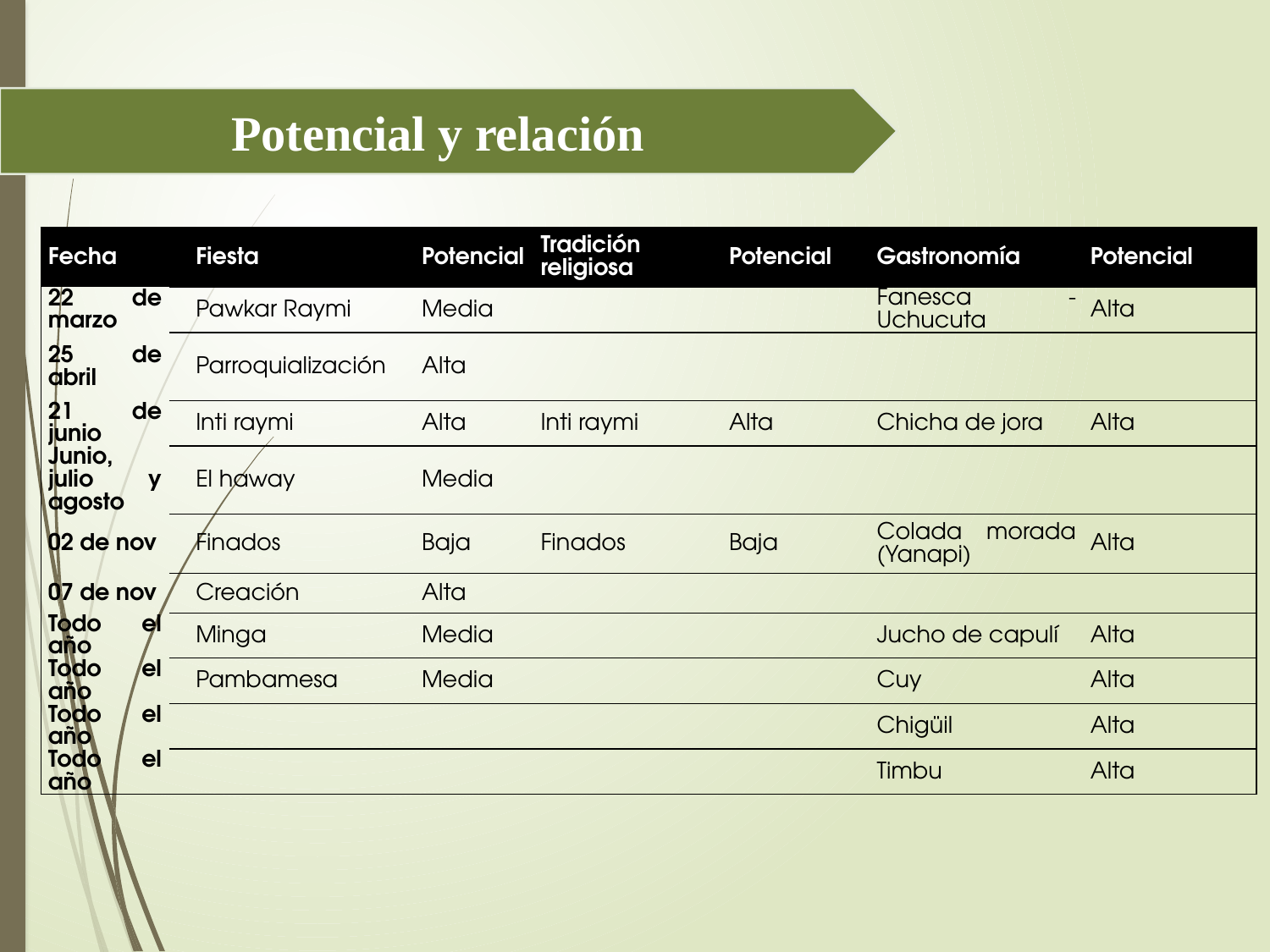

Potencial y relación
| Fecha |  | Fiesta |  | Potencial | Tradición religiosa | Potencial | Gastronomía | Potencial |
| --- | --- | --- | --- | --- | --- | --- | --- | --- |
| 22 de marzo |  | Pawkar Raymi |  | Media |  |  | Fanesca - Uchucuta | Alta |
| 25 de abril |  | Parroquialización |  | Alta |  |  |  |  |
| 21 de junio |  | Inti raymi |  | Alta | Inti raymi | Alta | Chicha de jora | Alta |
| Junio, julio y agosto |  | El haway |  | Media |  |  |  |  |
| 02 de nov |  | Finados |  | Baja | Finados | Baja | Colada morada (Yanapi) | Alta |
| 07 de nov |  | Creación |  | Alta |  |  |  |  |
| Todo el año |  | Minga |  | Media |  |  | Jucho de capulí | Alta |
| Todo el año |  | Pambamesa |  | Media |  |  | Cuy | Alta |
| Todo el año |  |  |  |  |  |  | Chigüil | Alta |
| Todo el año |  |  |  |  |  |  | Timbu | Alta |